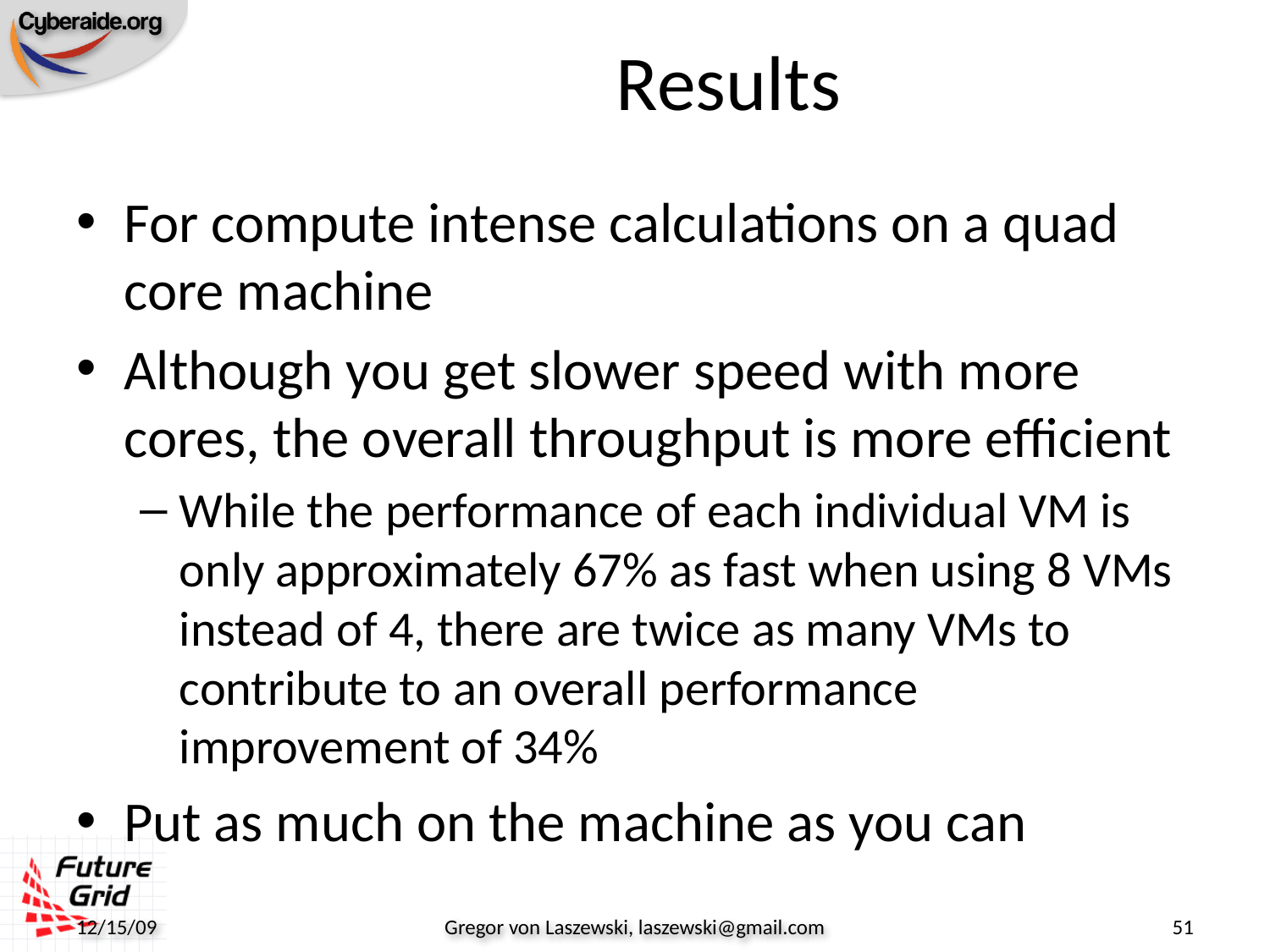

# Results
For compute intense calculations on a quad core machine
Although you get slower speed with more cores, the overall throughput is more efficient
While the performance of each individual VM is only approximately 67% as fast when using 8 VMs instead of 4, there are twice as many VMs to contribute to an overall performance improvement of 34%
Put as much on the machine as you can
12/15/09
Gregor von Laszewski, laszewski@gmail.com
51